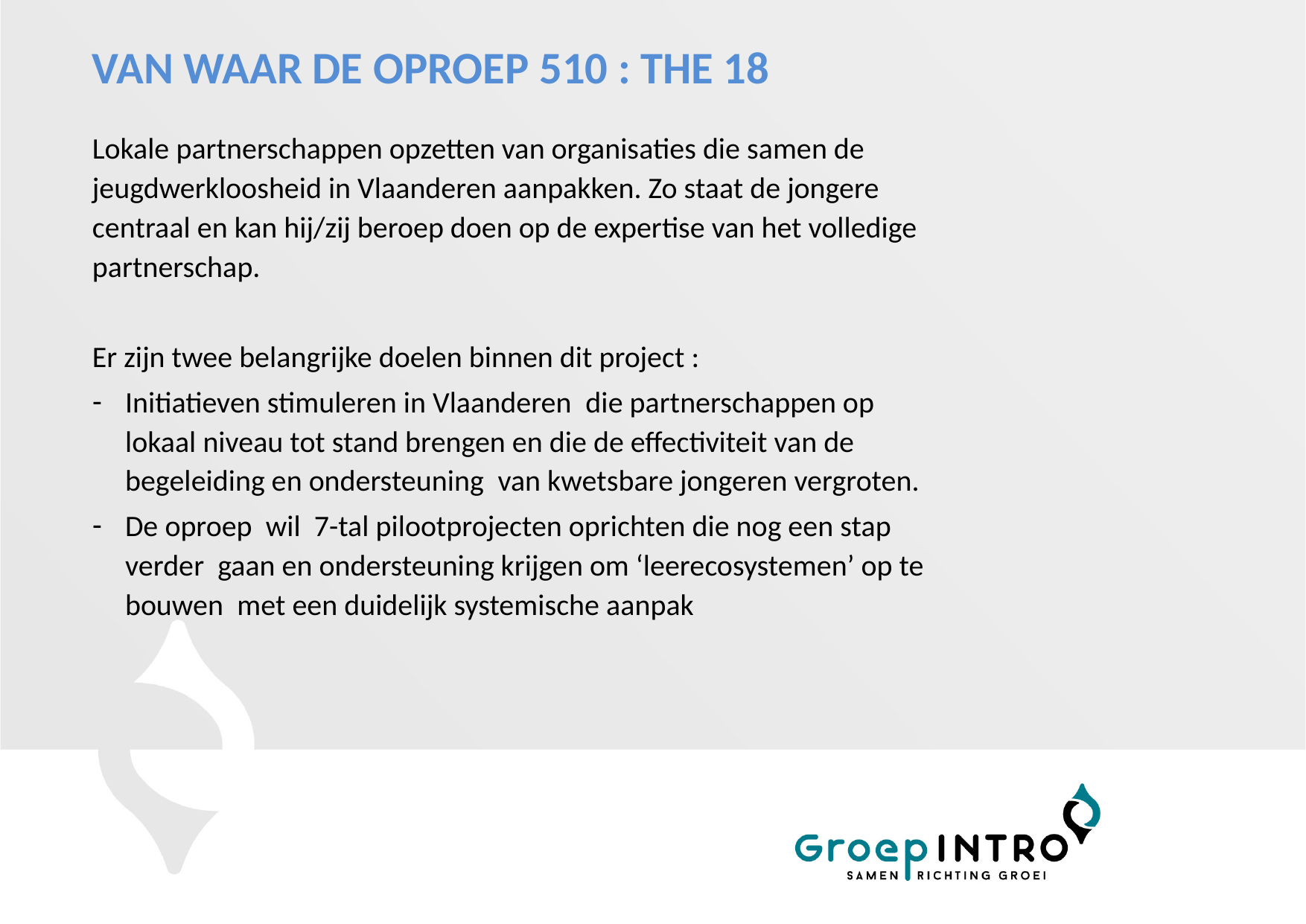

# Van waar de Oproep 510 : THE 18
Lokale partnerschappen opzetten van organisaties die samen de jeugdwerkloosheid in Vlaanderen aanpakken. Zo staat de jongere centraal en kan hij/zij beroep doen op de expertise van het volledige partnerschap.

Er zijn twee belangrijke doelen binnen dit project :
Initiatieven stimuleren in Vlaanderen  die partnerschappen op lokaal niveau tot stand brengen en die de effectiviteit van de begeleiding en ondersteuning  van kwetsbare jongeren vergroten.
De oproep  wil  7-tal pilootprojecten oprichten die nog een stap  verder  gaan en ondersteuning krijgen om ‘leerecosystemen’ op te bouwen  met een duidelijk systemische aanpak